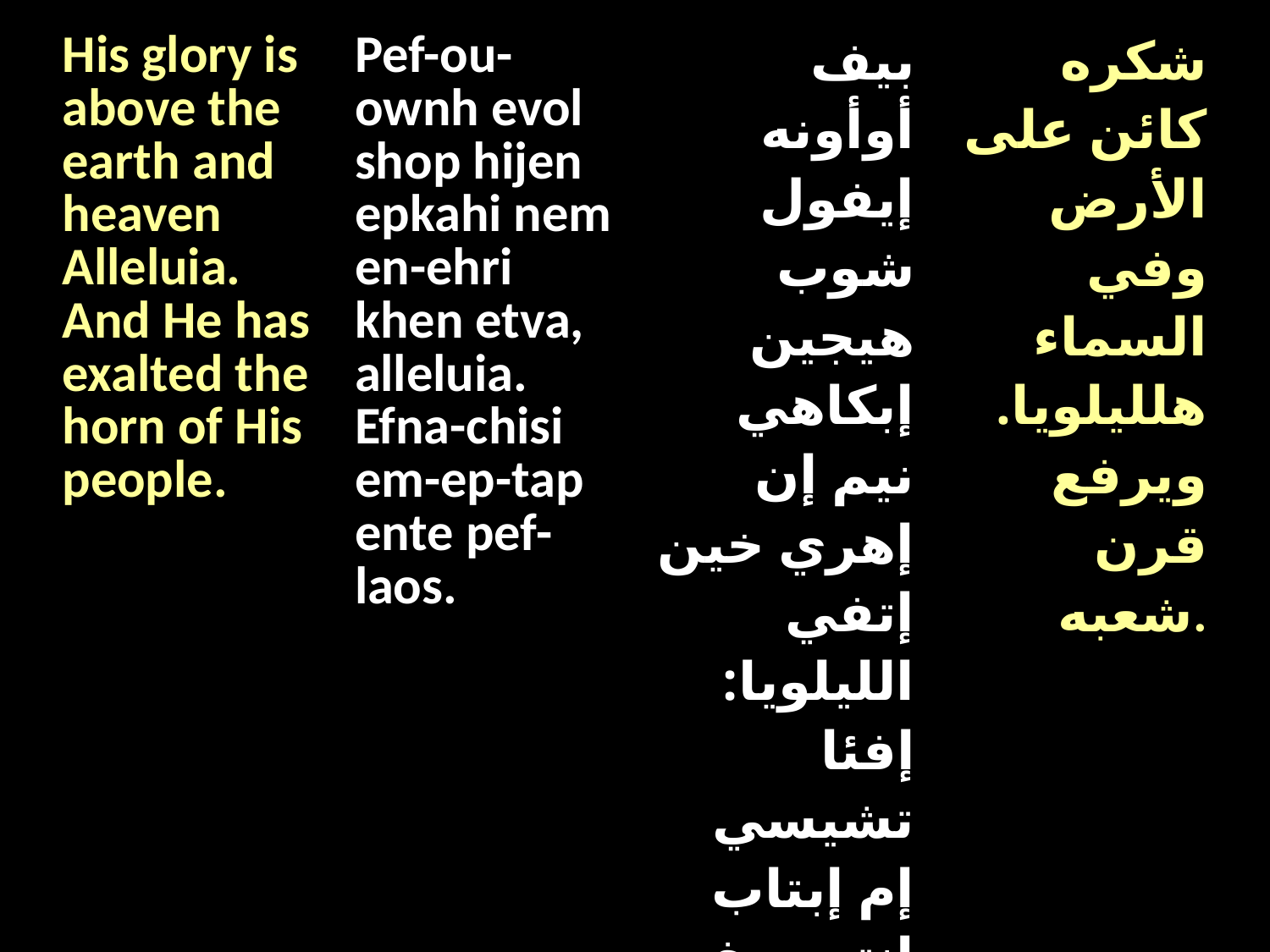

| His glory is above the earth and heaven Alleluia. And He has exalted the horn of His people. | Pef-ou-ownh evol shop hijen epkahi nem en-ehri khen etva, alleluia. Efna-chisi em-ep-tap ente pef-laos. | بيف أوأونه إيفول شوب هيجين إبكاهي نيم إن إهري خين إتفي الليلويا: إفئا تشيسي إم إبتاب إنتى بيف لاؤس | شكره كائن على الأرض وفي السماء هلليلويا. ويرفع قرن شعبه. |
| --- | --- | --- | --- |